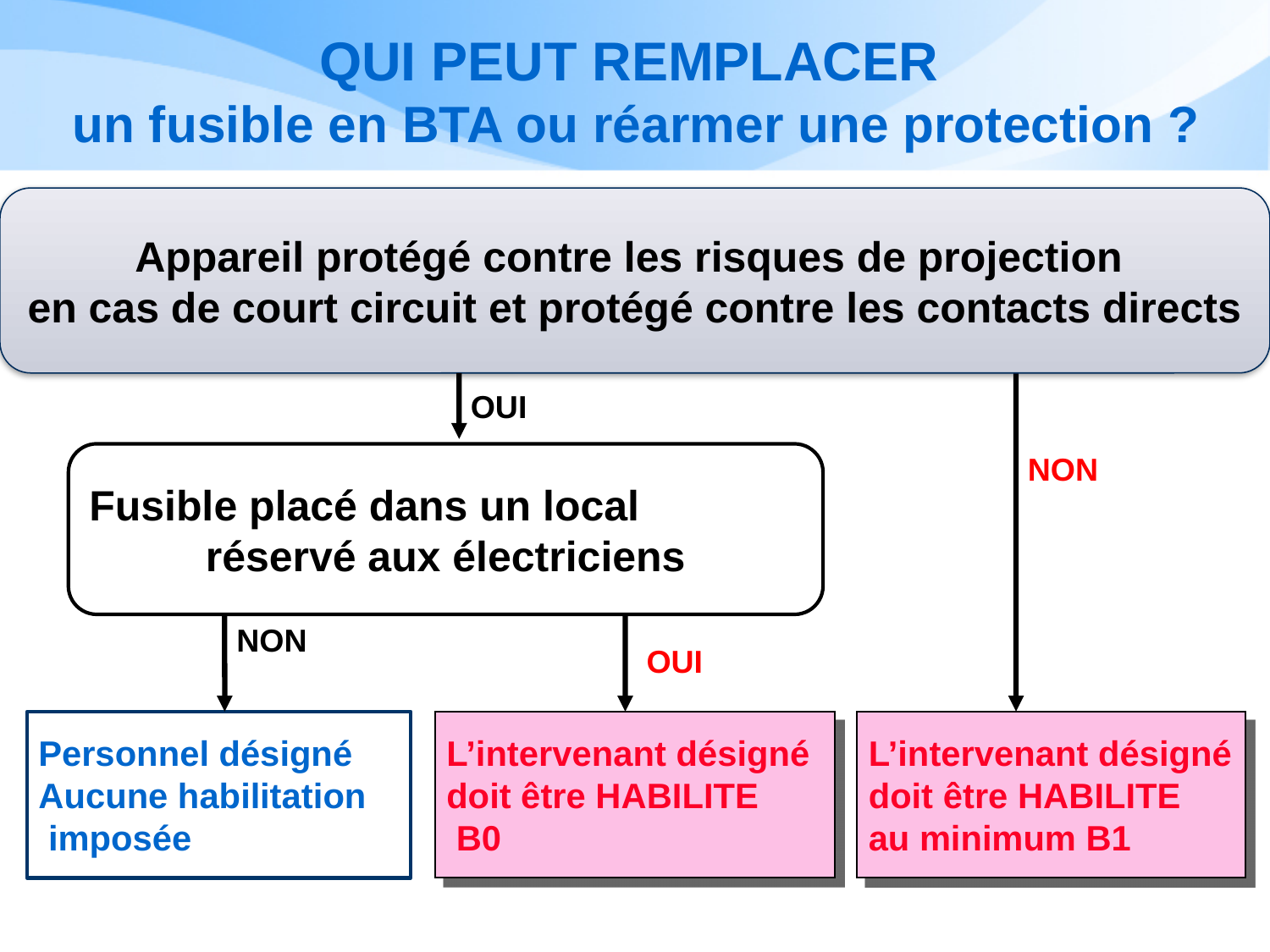

QUI PEUT REMPLACER
un fusible en BTA ou réarmer une protection ?
Appareil protégé contre les risques de projection
en cas de court circuit et protégé contre les contacts directs

OUI
NON
Fusible placé dans un local
réservé aux électriciens

NON

OUI
Personnel désigné
Aucune habilitation
 imposée
L’intervenant désigné
doit être HABILITE
 B0
L’intervenant désigné
doit être HABILITE
au minimum B1